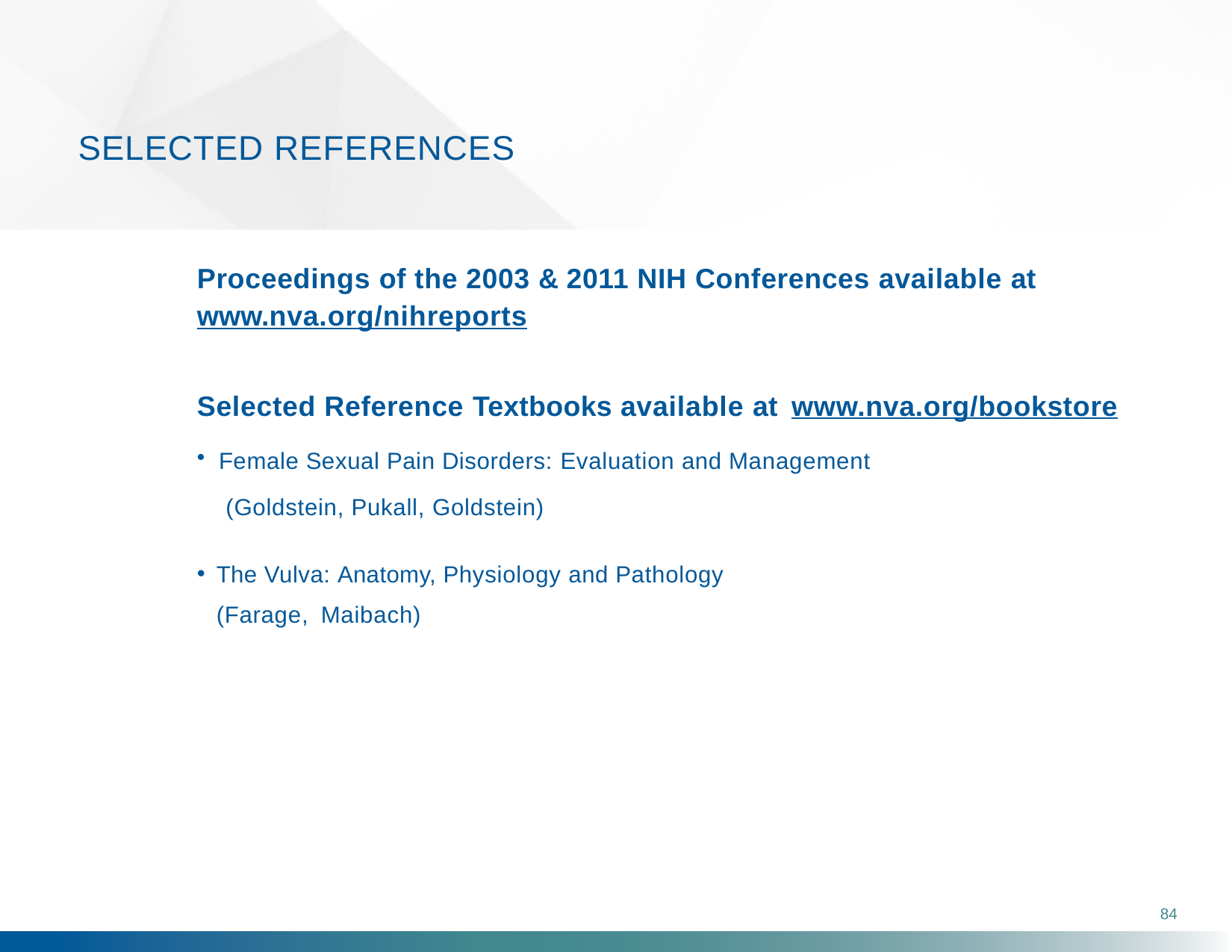

# SELECTED REFERENCES

Proceedings of the 2003 & 2011 NIH Conferences available at
www.nva.org/nihreports

Selected Reference Textbooks available at www.nva.org/bookstore
Female Sexual Pain Disorders: Evaluation and Management  (Goldstein, Pukall, Goldstein)

The Vulva: Anatomy, Physiology and Pathology
(Farage, Maibach)
84